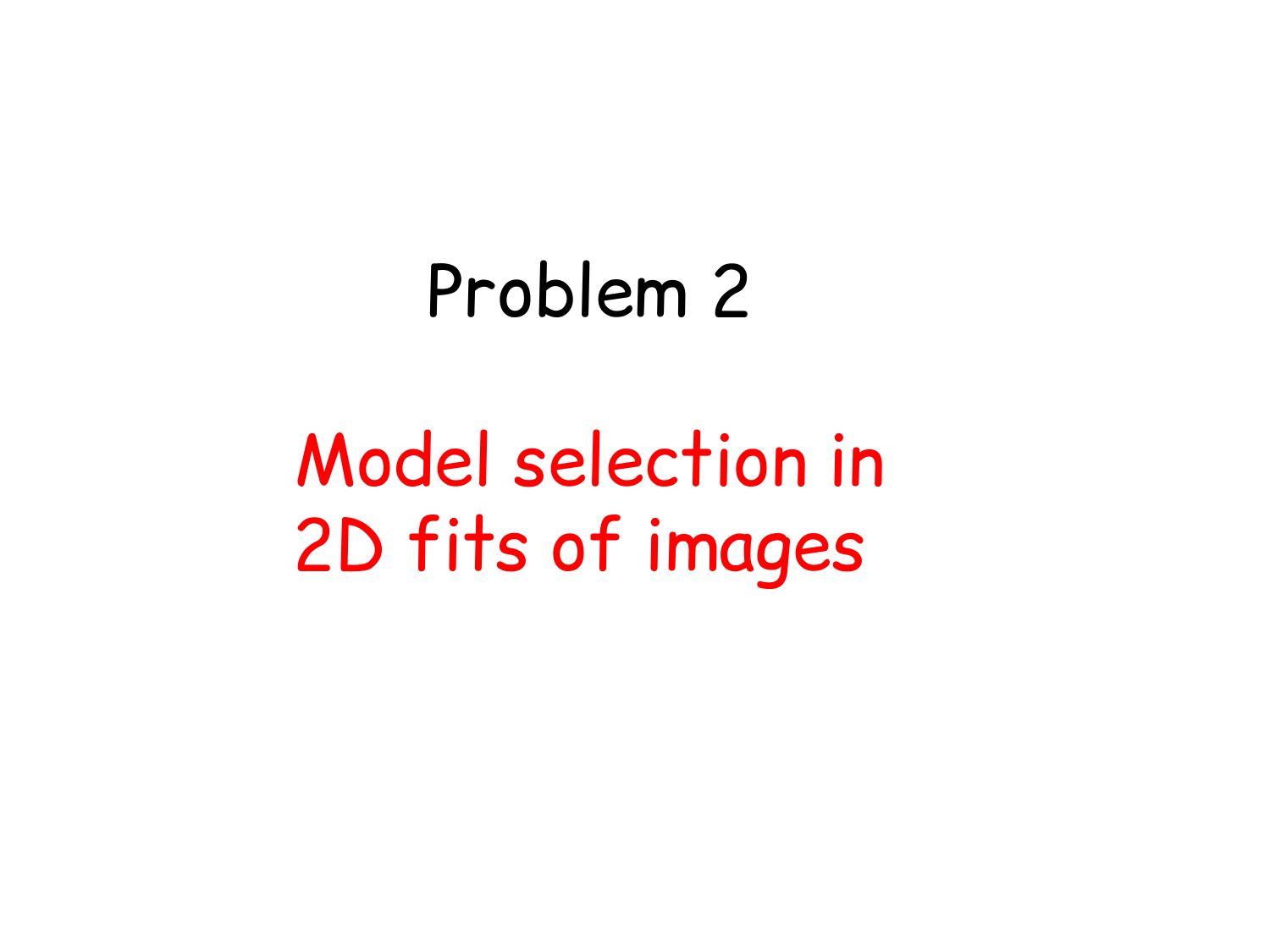

Problem 2

Model selection in 2D fits of images